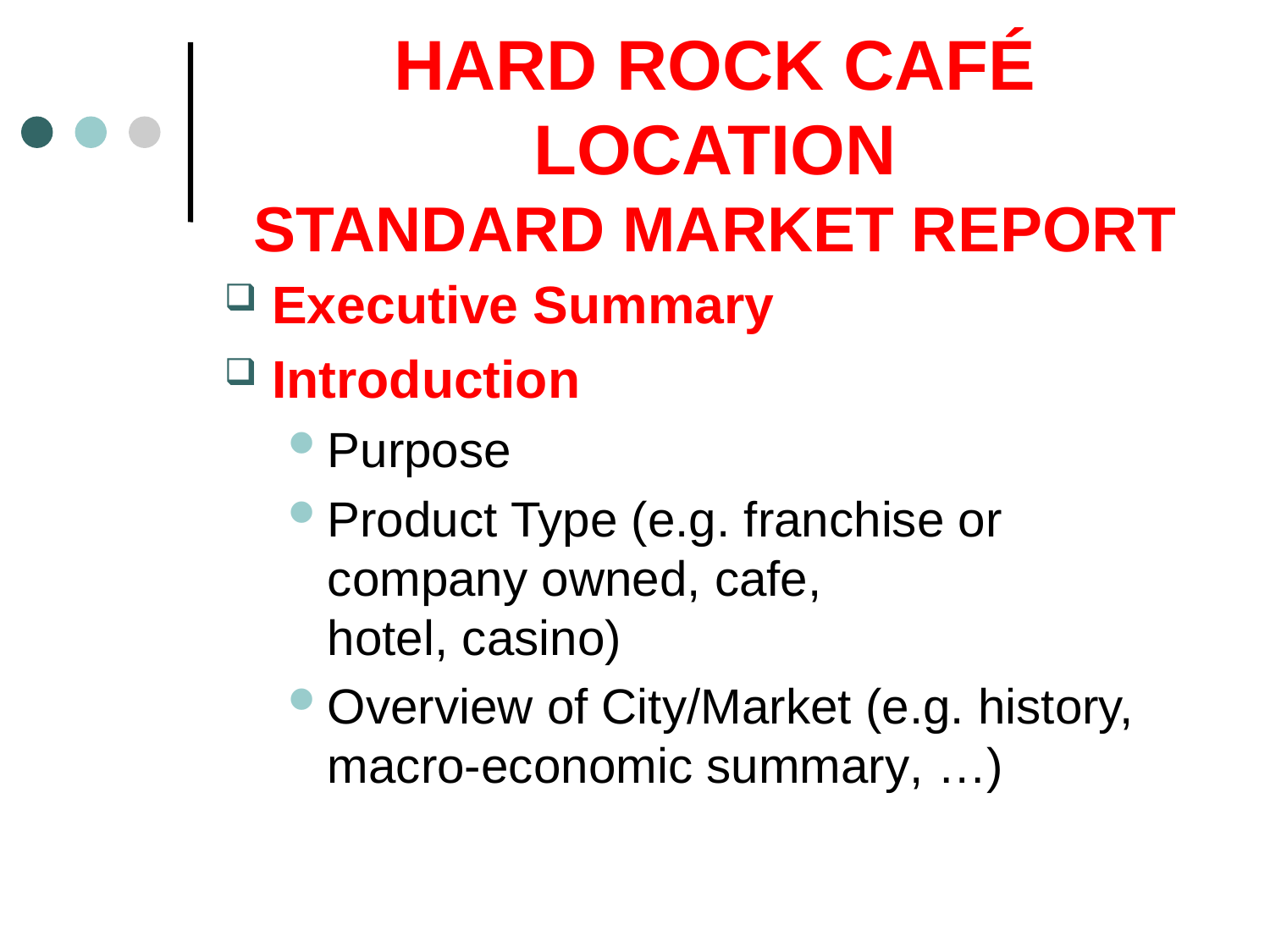

# Hard Rock Café LOCATION Standard Market Report
Executive Summary
Introduction
Purpose
Product Type (e.g. franchise or company owned, cafe,
hotel, casino)
Overview of City/Market (e.g. history, macro-economic summary, …)